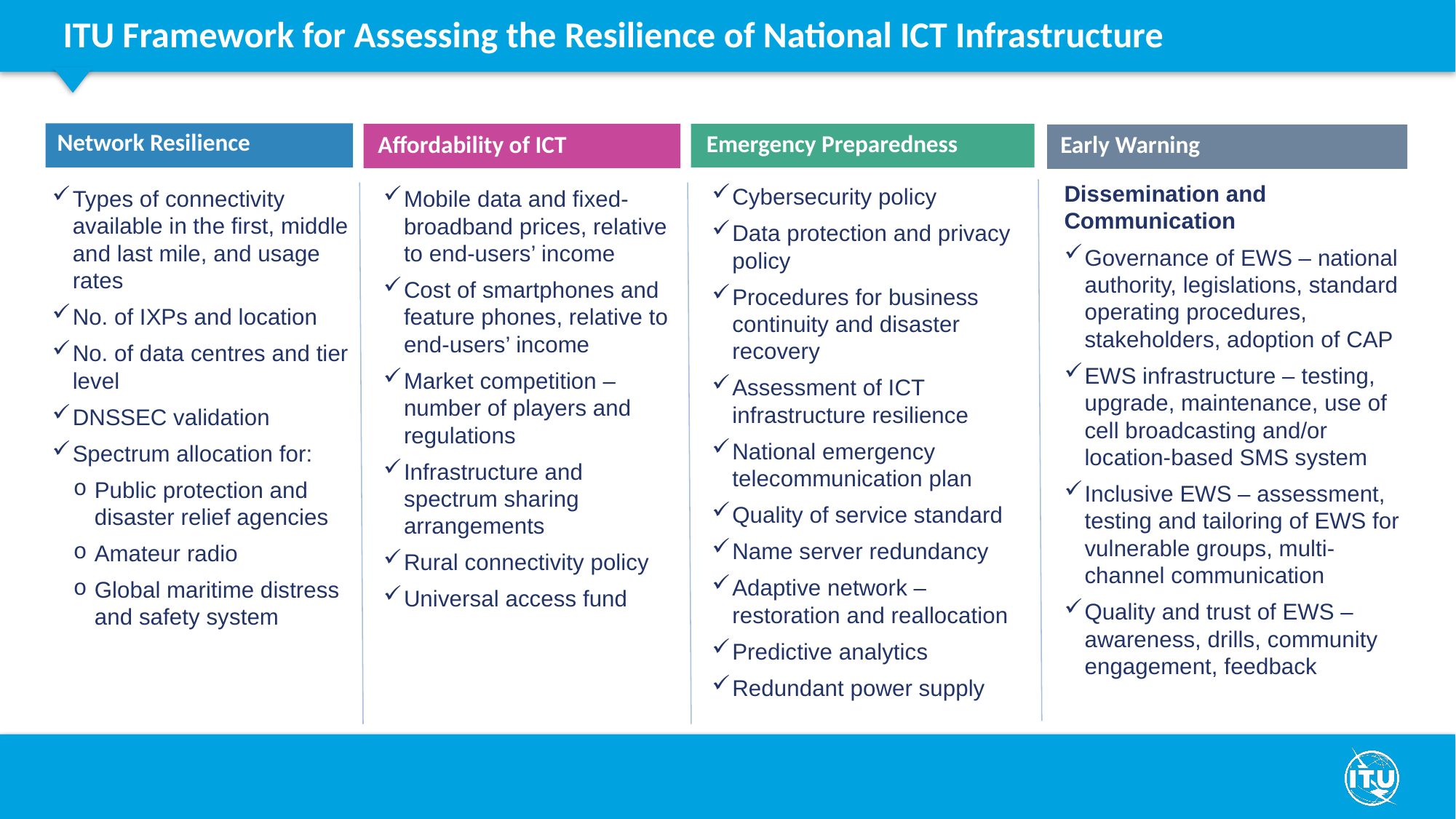

ITU Framework for Assessing the Resilience of National ICT Infrastructure
Network Resilience
Emergency Preparedness

Affordability of ICT

Early Warning

Dissemination and Communication
Governance of EWS – national authority, legislations, standard operating procedures, stakeholders, adoption of CAP
EWS infrastructure – testing, upgrade, maintenance, use of cell broadcasting and/or location-based SMS system
Inclusive EWS – assessment, testing and tailoring of EWS for vulnerable groups, multi-channel communication
Quality and trust of EWS – awareness, drills, community engagement, feedback
Cybersecurity policy
Data protection and privacy policy
Procedures for business continuity and disaster recovery
Assessment of ICT infrastructure resilience
National emergency telecommunication plan
Quality of service standard
Name server redundancy
Adaptive network – restoration and reallocation
Predictive analytics
Redundant power supply
Types of connectivity available in the first, middle and last mile, and usage rates
No. of IXPs and location
No. of data centres and tier level
DNSSEC validation
Spectrum allocation for:
Public protection and disaster relief agencies
Amateur radio
Global maritime distress and safety system
Mobile data and fixed-broadband prices, relative to end-users’ income
Cost of smartphones and feature phones, relative to end-users’ income
Market competition – number of players and regulations
Infrastructure and spectrum sharing arrangements
Rural connectivity policy
Universal access fund